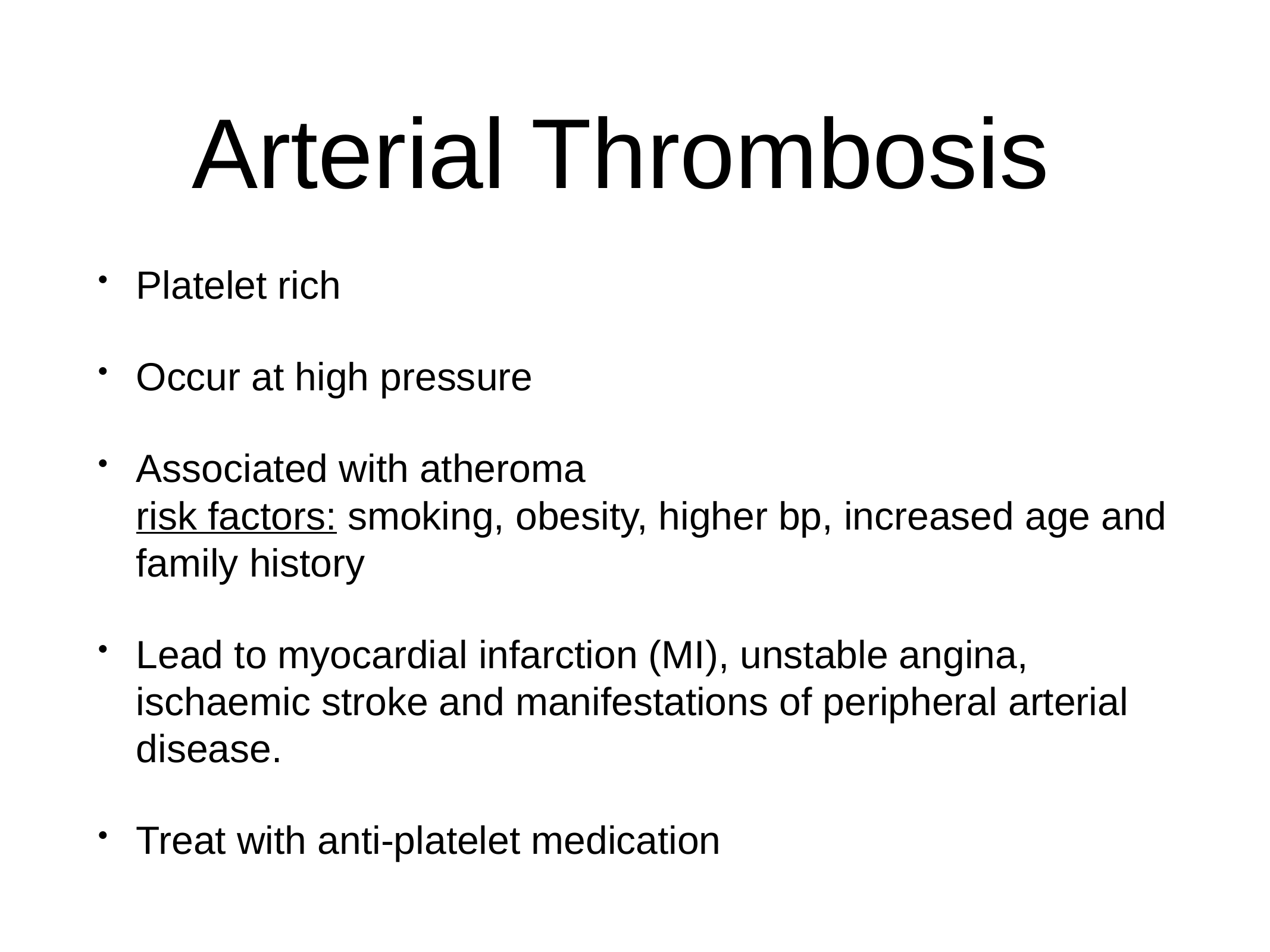

# Arterial Thrombosis
Platelet rich
Occur at high pressure
Associated with atheroma
risk factors: smoking, obesity, higher bp, increased age and family history
Lead to myocardial infarction (MI), unstable angina, ischaemic stroke and manifestations of peripheral arterial disease.
Treat with anti-platelet medication